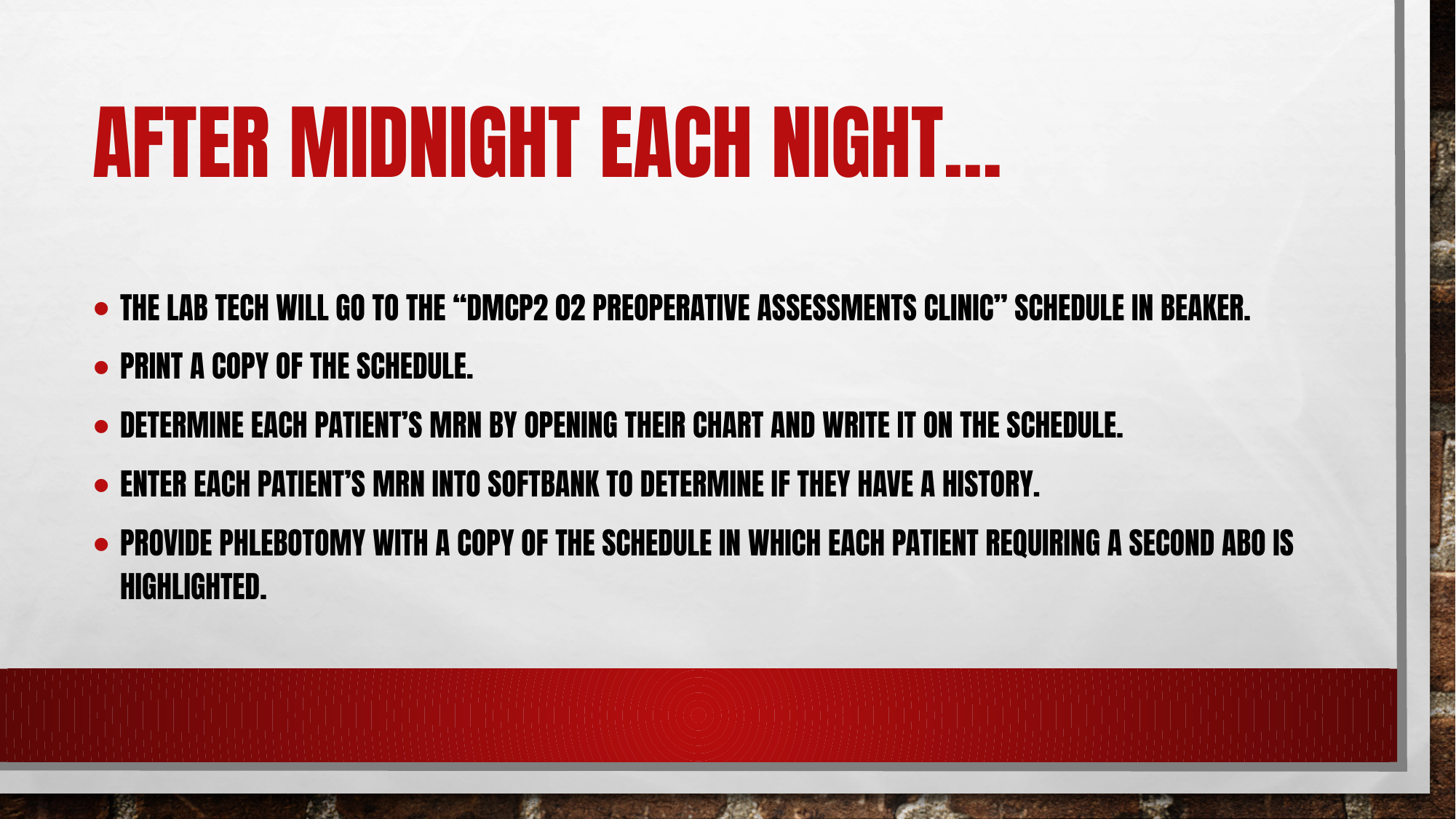

# After Midnight each night…
The Lab Tech will go to the “DMCP2 02 PREOPERATIVE ASSESSMENTS CLINIC” schedule in Beaker.
Print a copy of the schedule.
Determine each patient’s MRN by opening their chart and write it on the schedule.
Enter each patient’s MRN into SoftBank to determine if they have a history.
Provide phlebotomy with a copy of the schedule in which each patient requiring a second ABO is highlighted.